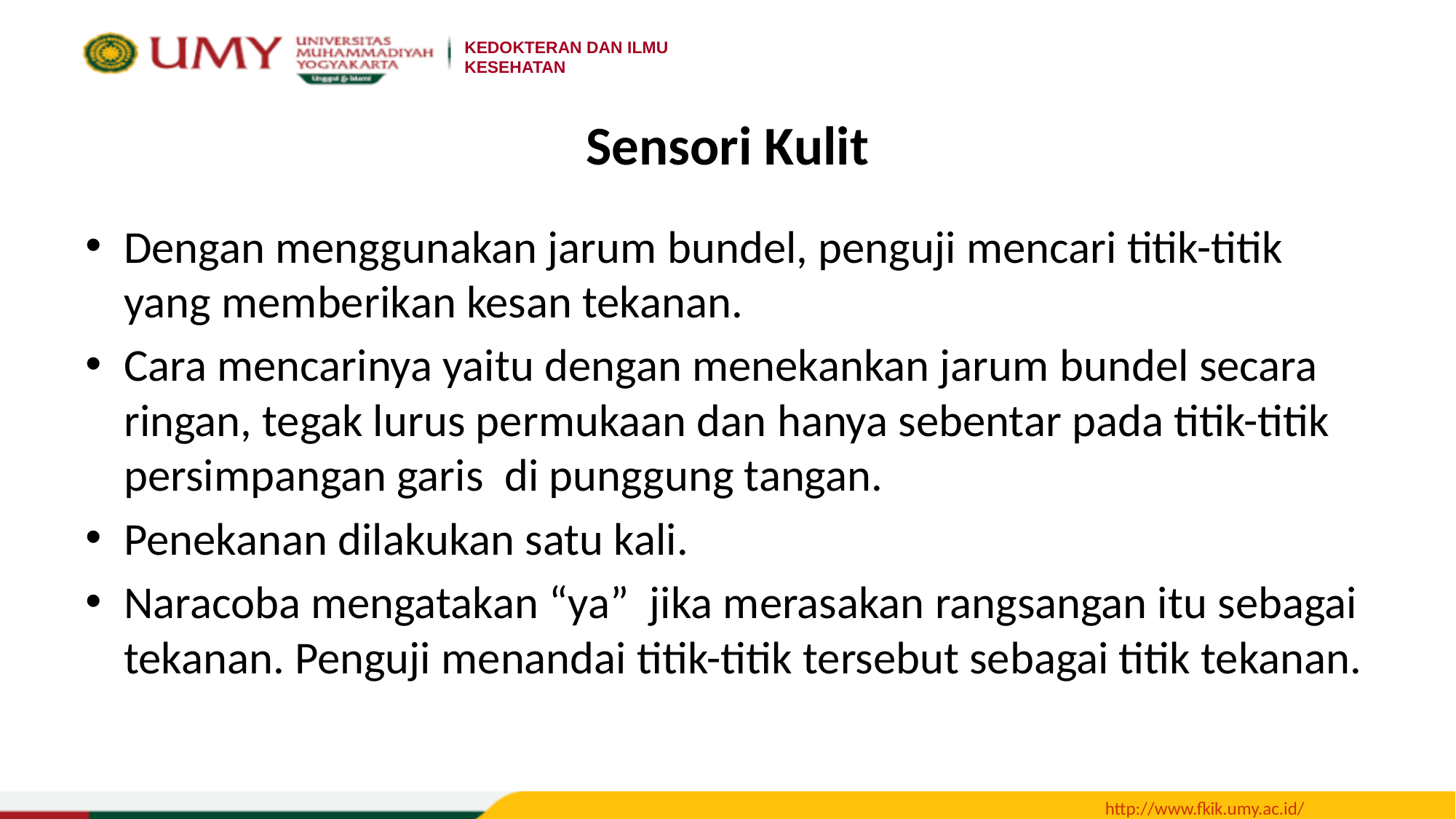

# Sensori Kulit
Dengan menggunakan jarum bundel, penguji mencari titik-titik yang memberikan kesan tekanan.
Cara mencarinya yaitu dengan menekankan jarum bundel secara ringan, tegak lurus permukaan dan hanya sebentar pada titik-titik persimpangan garis  di punggung tangan.
Penekanan dilakukan satu kali.
Naracoba mengatakan “ya”  jika merasakan rangsangan itu sebagai tekanan. Penguji menandai titik-titik tersebut sebagai titik tekanan.